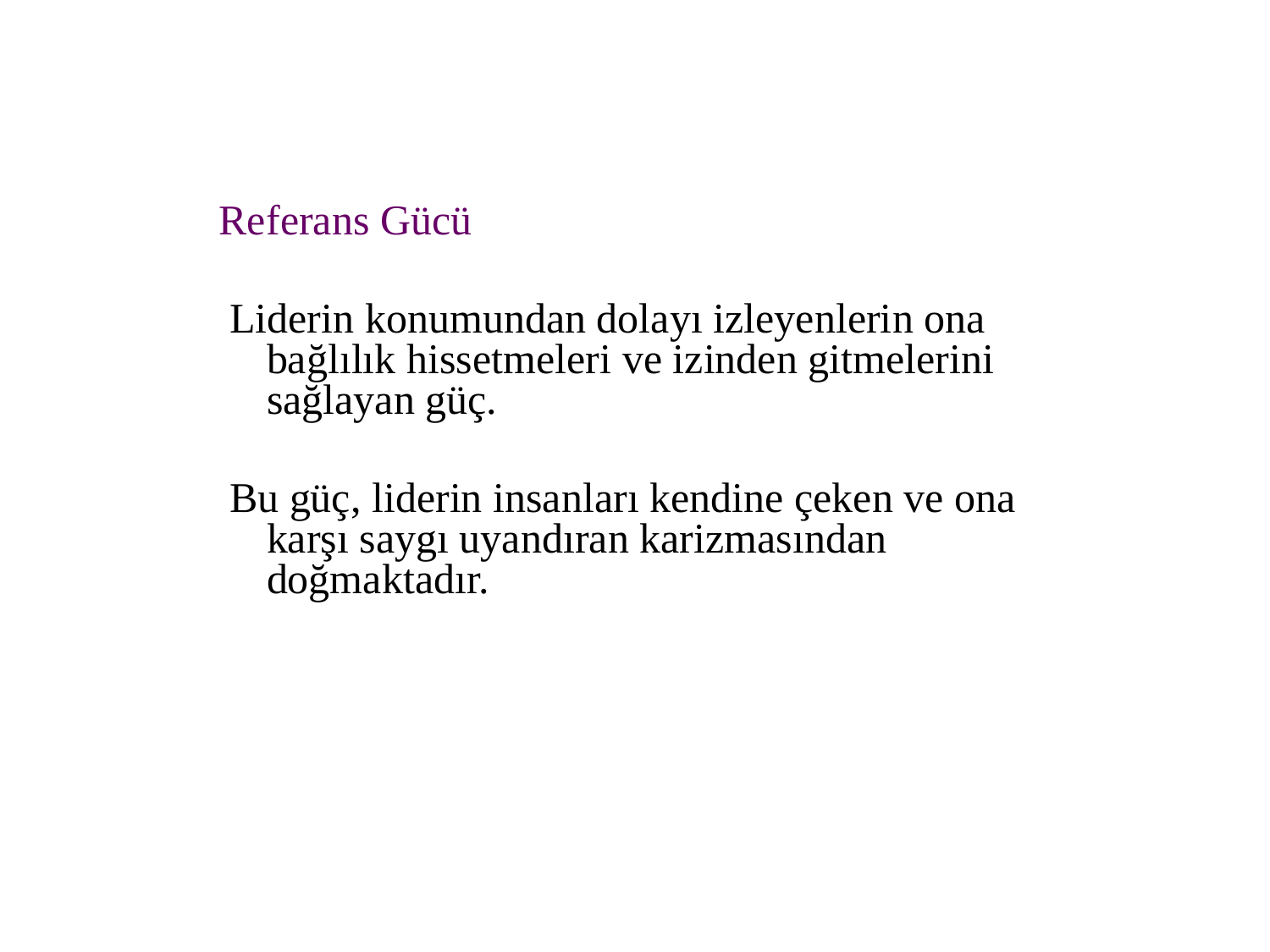

Referans Gücü

 Liderin konumundan dolayı izleyenlerin ona bağlılık hissetmeleri ve izinden gitmelerini sağlayan güç.

 Bu güç, liderin insanları kendine çeken ve ona karşı saygı uyandıran karizmasından doğmaktadır.